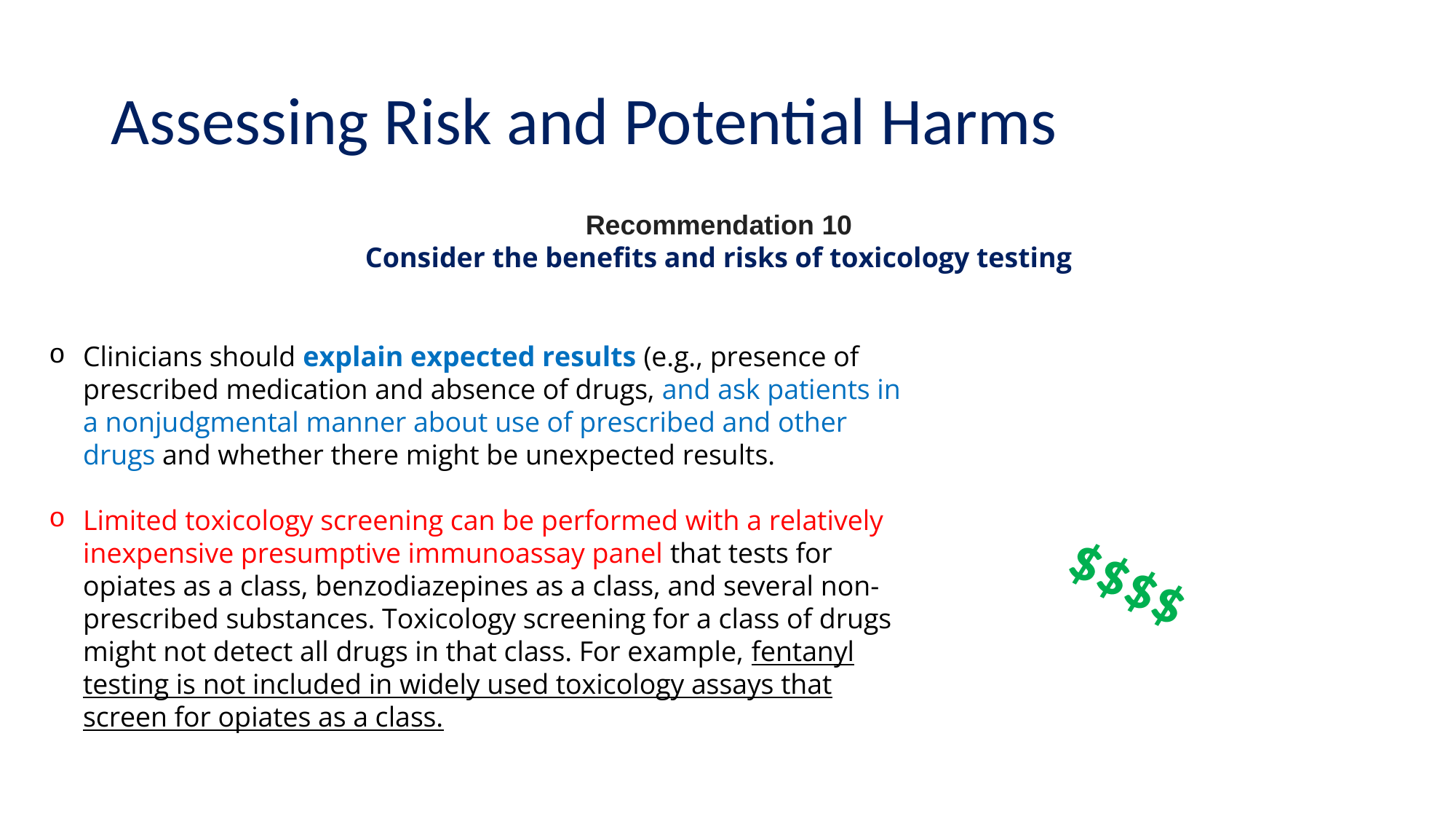

# Assessing Risk and Potential Harms
Recommendation 10
Consider the benefits and risks of toxicology testing
Clinicians should explain expected results (e.g., presence of prescribed medication and absence of drugs, and ask patients in a nonjudgmental manner about use of prescribed and other drugs and whether there might be unexpected results.

Limited toxicology screening can be performed with a relatively inexpensive presumptive immunoassay panel that tests for opiates as a class, benzodiazepines as a class, and several non-prescribed substances. Toxicology screening for a class of drugs might not detect all drugs in that class. For example, fentanyl testing is not included in widely used toxicology assays that screen for opiates as a class.
$$$$